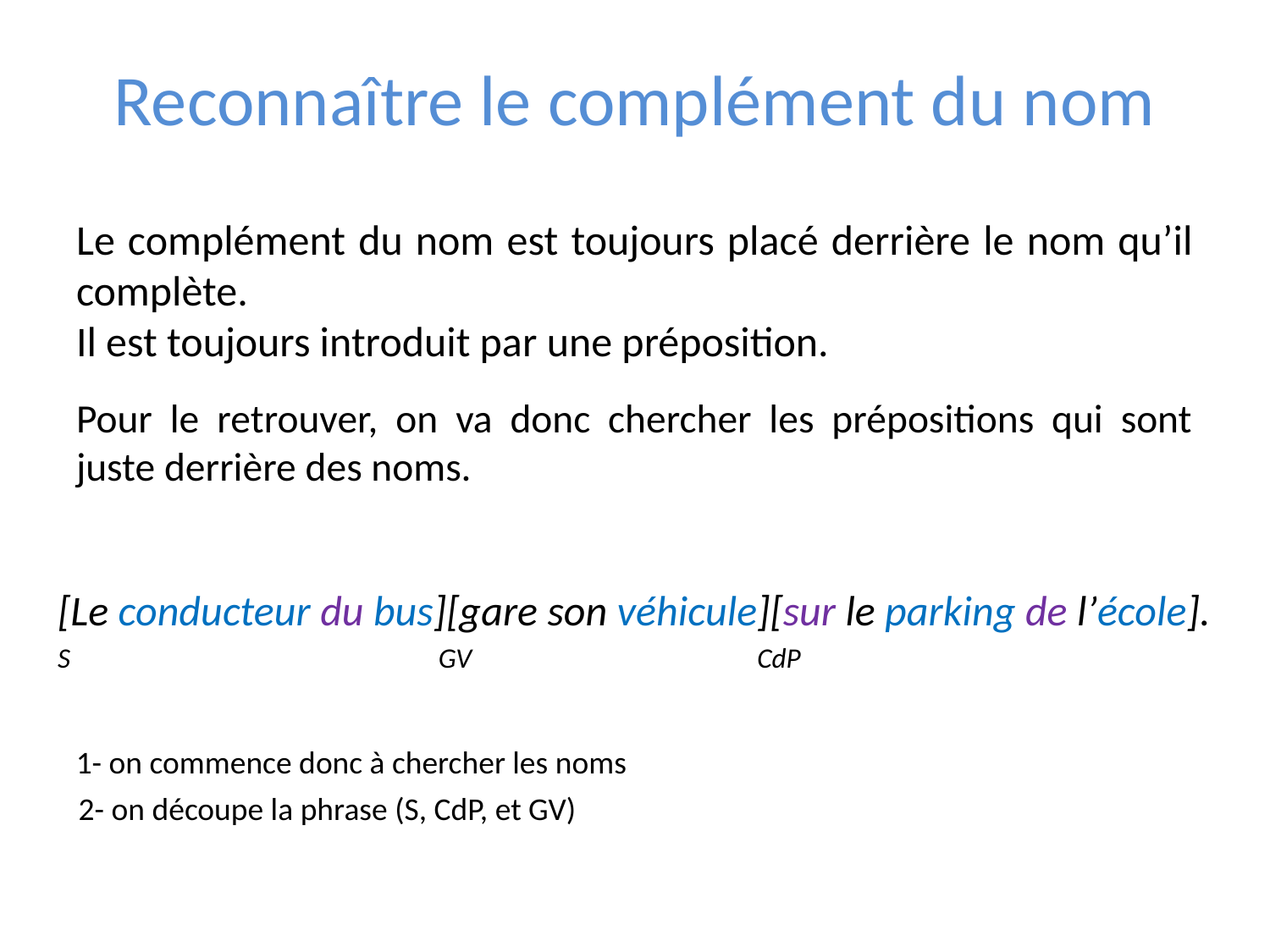

# Reconnaître le complément du nom
Le complément du nom est toujours placé derrière le nom qu’il complète.

Il est toujours introduit par une préposition.

Pour le retrouver, on va donc chercher les prépositions qui sont juste derrière des noms.

[Le conducteur du bus][gare son véhicule][sur le parking de l’école].
S                                                          GV                                             CdP
1- on commence donc à chercher les noms
2- on découpe la phrase (S, CdP, et GV)